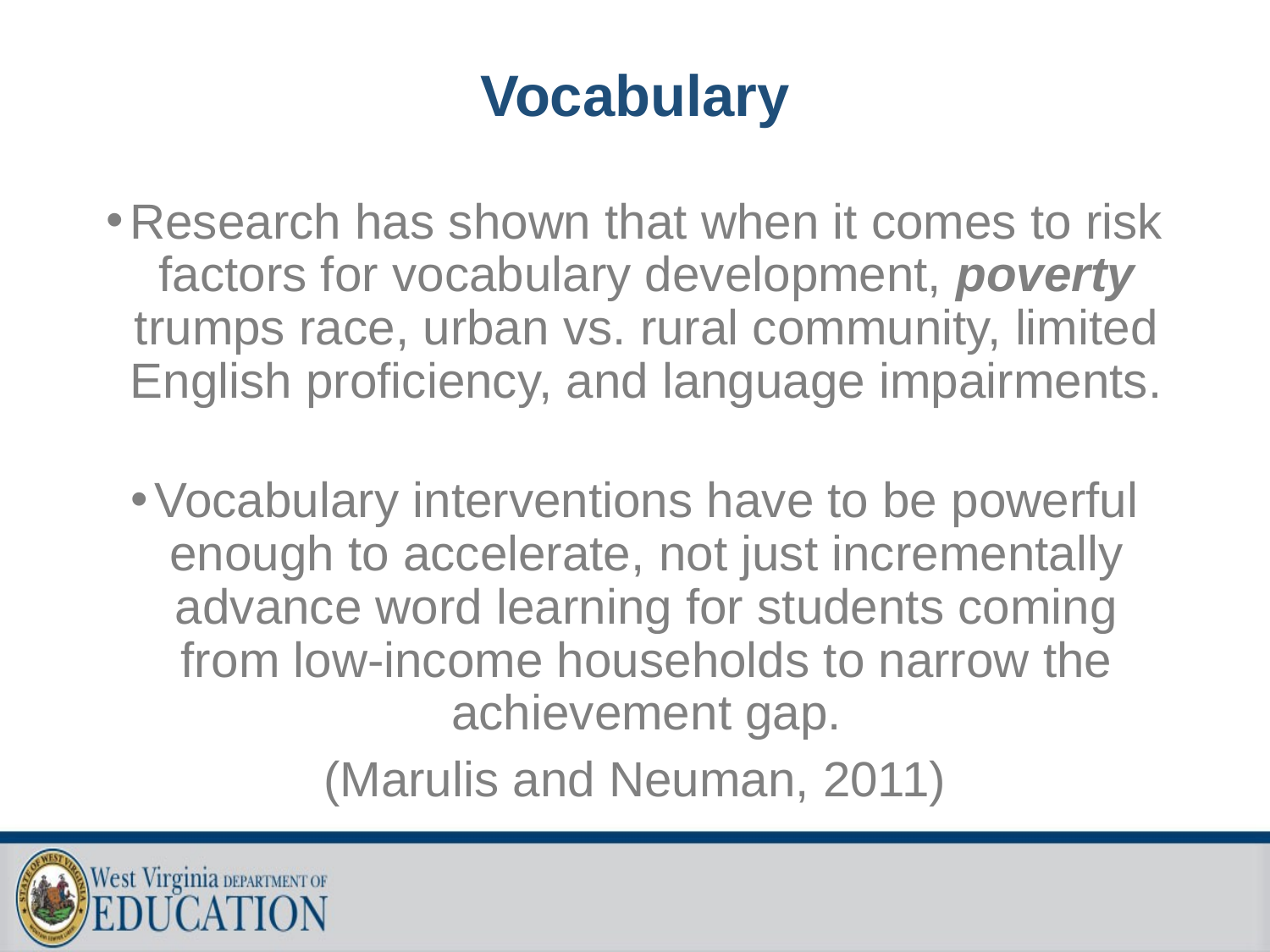

# Vocabulary
Research has shown that when it comes to risk factors for vocabulary development, poverty trumps race, urban vs. rural community, limited English proficiency, and language impairments.
Vocabulary interventions have to be powerful enough to accelerate, not just incrementally advance word learning for students coming from low-income households to narrow the achievement gap.
(Marulis and Neuman, 2011)